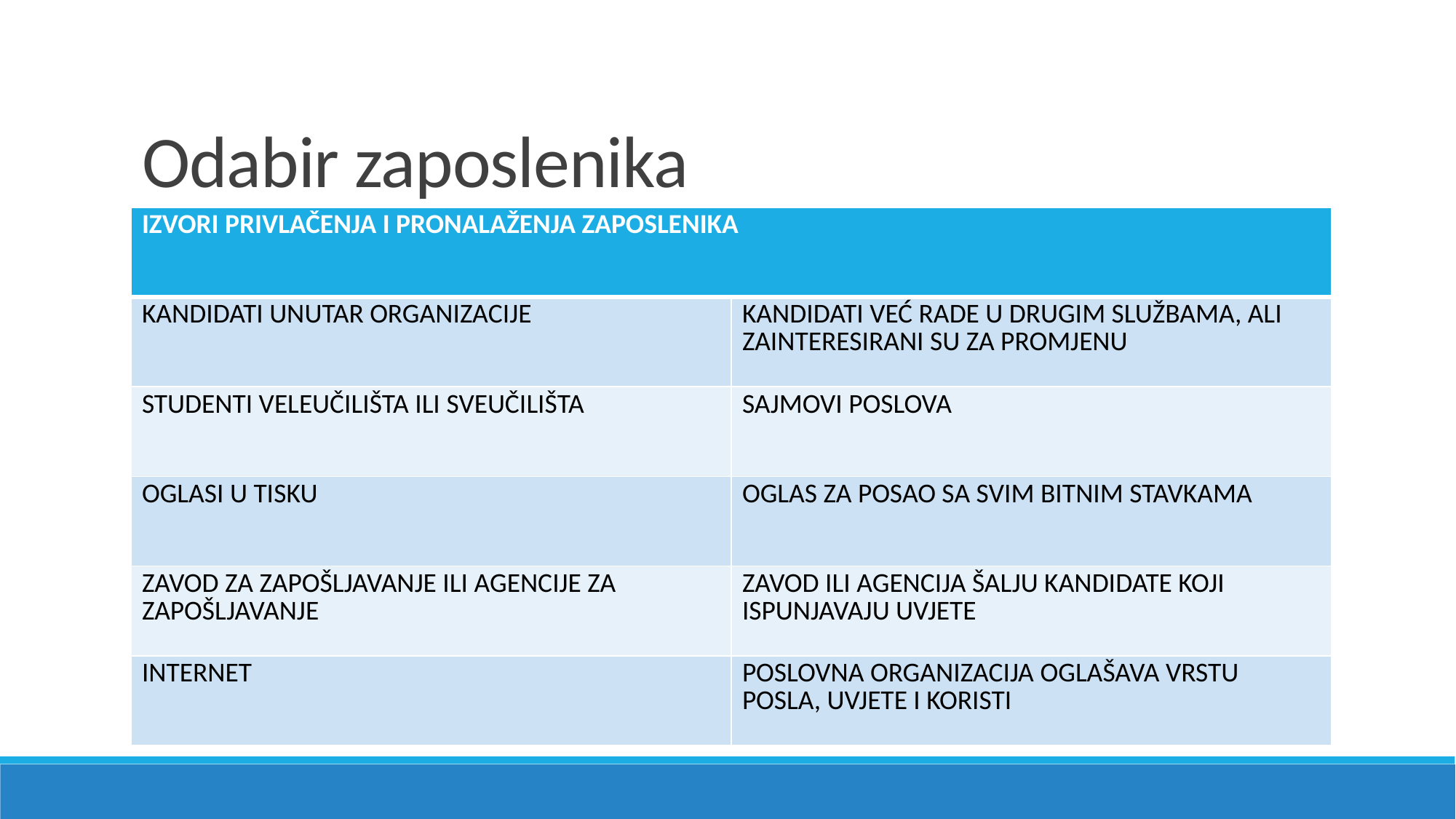

# Odabir zaposlenika
| IZVORI PRIVLAČENJA I PRONALAŽENJA ZAPOSLENIKA |  |
| --- | --- |
| KANDIDATI UNUTAR ORGANIZACIJE | KANDIDATI VEĆ RADE U DRUGIM SLUŽBAMA, ALI ZAINTERESIRANI SU ZA PROMJENU |
| STUDENTI VELEUČILIŠTA ILI SVEUČILIŠTA | SAJMOVI POSLOVA |
| OGLASI U TISKU | OGLAS ZA POSAO SA SVIM BITNIM STAVKAMA |
| ZAVOD ZA ZAPOŠLJAVANJE ILI AGENCIJE ZA ZAPOŠLJAVANJE | ZAVOD ILI AGENCIJA ŠALJU KANDIDATE KOJI ISPUNJAVAJU UVJETE |
| INTERNET | POSLOVNA ORGANIZACIJA OGLAŠAVA VRSTU POSLA, UVJETE I KORISTI |